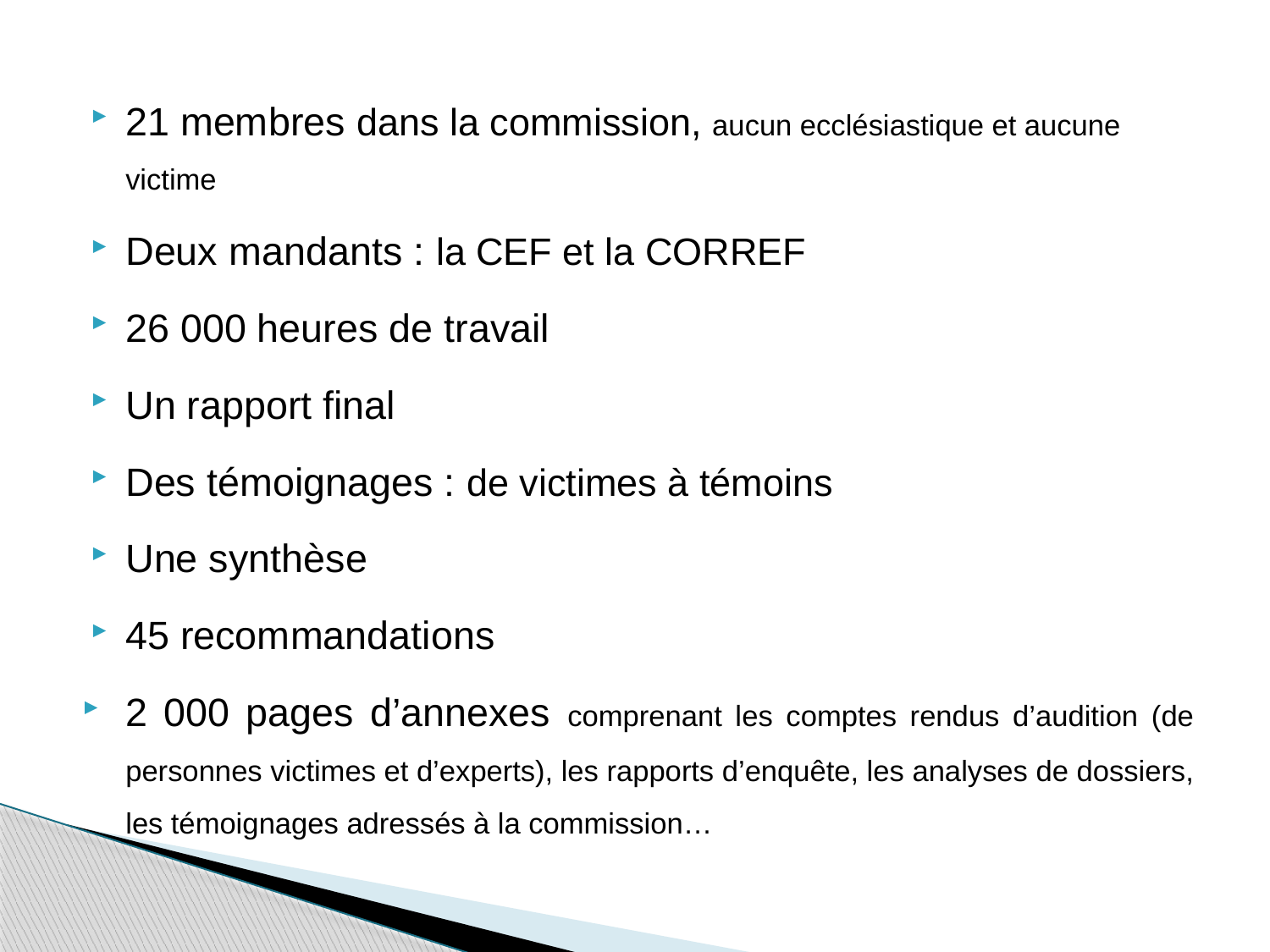

21 membres dans la commission, aucun ecclésiastique et aucune victime
Deux mandants : la CEF et la CORREF
26 000 heures de travail
Un rapport final
Des témoignages : de victimes à témoins
Une synthèse
45 recommandations
2 000 pages d’annexes comprenant les comptes rendus d’audition (de personnes victimes et d’experts), les rapports d’enquête, les analyses de dossiers, les témoignages adressés à la commission…